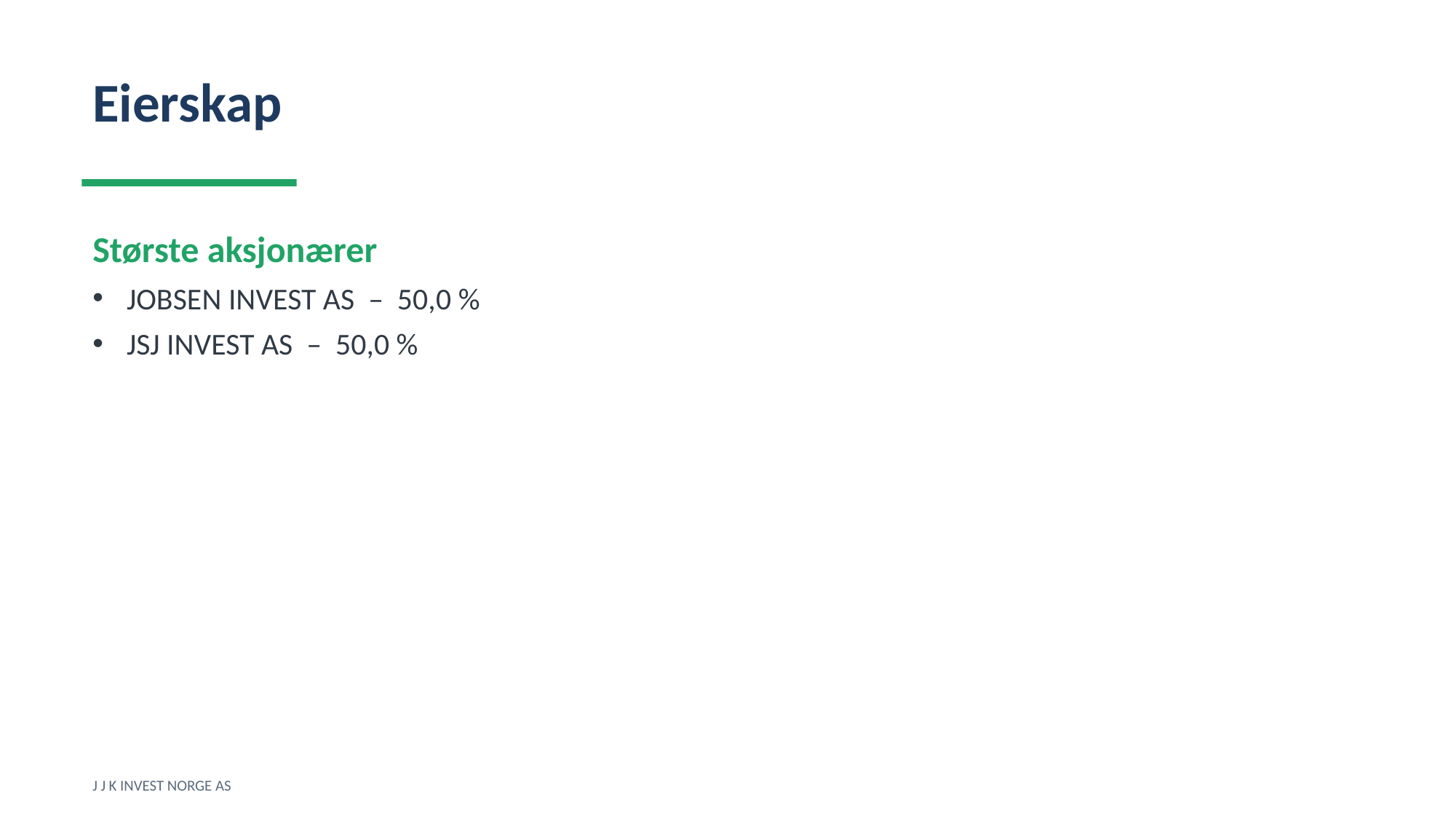

Eierskap

Største aksjonærer
JOBSEN INVEST AS  –  50,0 %
JSJ INVEST AS  –  50,0 %
J J K INVEST NORGE AS